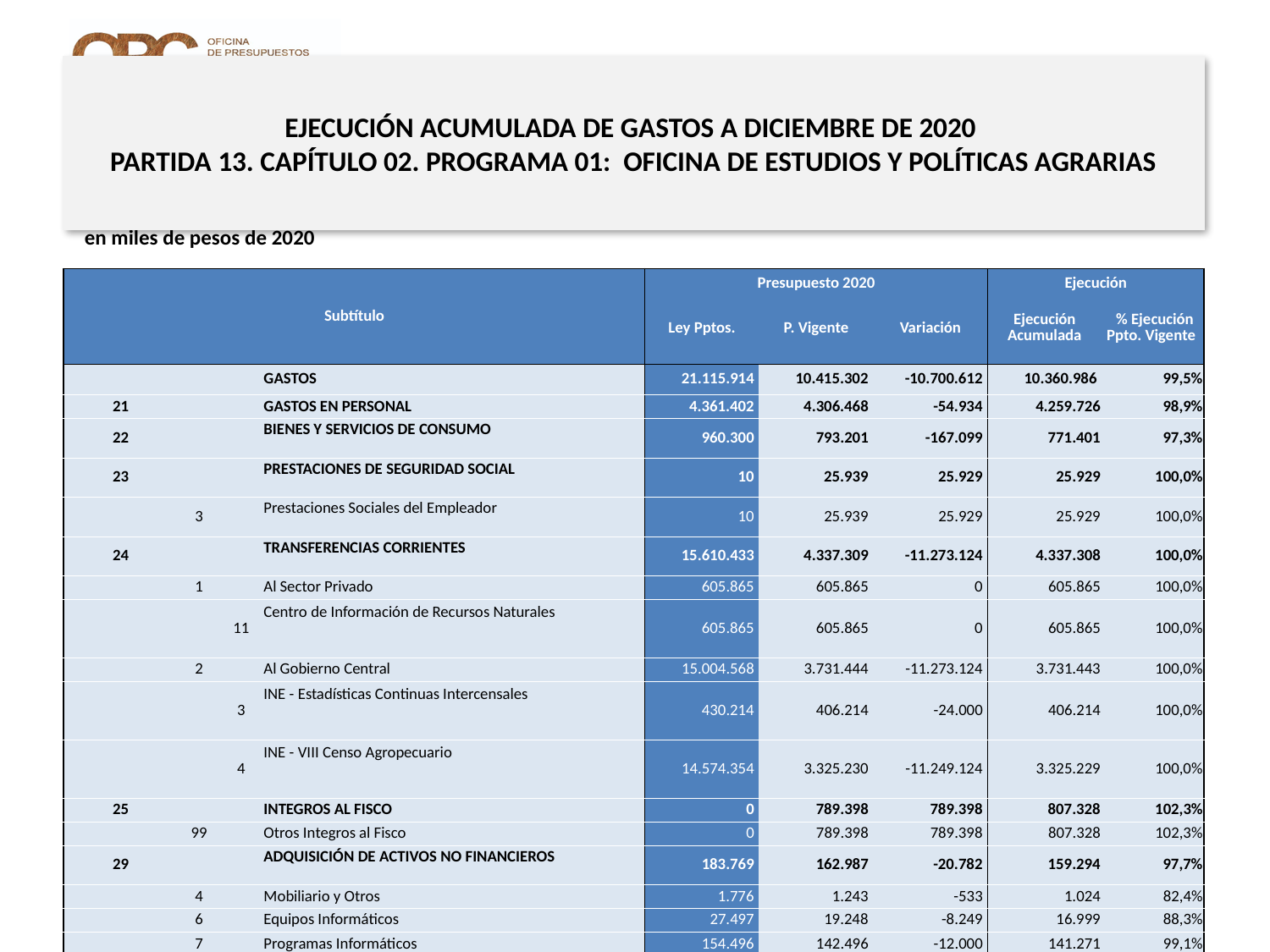

# EJECUCIÓN ACUMULADA DE GASTOS A DICIEMBRE DE 2020 PARTIDA 13. CAPÍTULO 02. PROGRAMA 01:  OFICINA DE ESTUDIOS Y POLÍTICAS AGRARIAS
en miles de pesos de 2020
| Subtítulo |  |  |  | Presupuesto 2020 |  |  | Ejecución |  |
| --- | --- | --- | --- | --- | --- | --- | --- | --- |
|  |  |  |  | Ley Pptos. | P. Vigente | Variación | Ejecución Acumulada | % Ejecución Ppto. Vigente |
|  |  |  | GASTOS | 21.115.914 | 10.415.302 | -10.700.612 | 10.360.986 | 99,5% |
| 21 |  |  | GASTOS EN PERSONAL | 4.361.402 | 4.306.468 | -54.934 | 4.259.726 | 98,9% |
| 22 |  |  | BIENES Y SERVICIOS DE CONSUMO | 960.300 | 793.201 | -167.099 | 771.401 | 97,3% |
| 23 |  |  | PRESTACIONES DE SEGURIDAD SOCIAL | 10 | 25.939 | 25.929 | 25.929 | 100,0% |
|  | 3 |  | Prestaciones Sociales del Empleador | 10 | 25.939 | 25.929 | 25.929 | 100,0% |
| 24 |  |  | TRANSFERENCIAS CORRIENTES | 15.610.433 | 4.337.309 | -11.273.124 | 4.337.308 | 100,0% |
|  | 1 |  | Al Sector Privado | 605.865 | 605.865 | 0 | 605.865 | 100,0% |
|  |  | 11 | Centro de Información de Recursos Naturales | 605.865 | 605.865 | 0 | 605.865 | 100,0% |
|  | 2 |  | Al Gobierno Central | 15.004.568 | 3.731.444 | -11.273.124 | 3.731.443 | 100,0% |
|  |  | 3 | INE - Estadísticas Continuas Intercensales | 430.214 | 406.214 | -24.000 | 406.214 | 100,0% |
|  |  | 4 | INE - VIII Censo Agropecuario | 14.574.354 | 3.325.230 | -11.249.124 | 3.325.229 | 100,0% |
| 25 |  |  | INTEGROS AL FISCO | 0 | 789.398 | 789.398 | 807.328 | 102,3% |
|  | 99 |  | Otros Integros al Fisco | 0 | 789.398 | 789.398 | 807.328 | 102,3% |
| 29 |  |  | ADQUISICIÓN DE ACTIVOS NO FINANCIEROS | 183.769 | 162.987 | -20.782 | 159.294 | 97,7% |
|  | 4 |  | Mobiliario y Otros | 1.776 | 1.243 | -533 | 1.024 | 82,4% |
|  | 6 |  | Equipos Informáticos | 27.497 | 19.248 | -8.249 | 16.999 | 88,3% |
|  | 7 |  | Programas Informáticos | 154.496 | 142.496 | -12.000 | 141.271 | 99,1% |
Nota: Para el cálculo del presupuesto vigente, así como para determinar la ejecución acumulada, no se incluyó: el subtítulo 25.99 “Otros Íntegros al Fisco” por cuanto corresponden a movimientos contables derivados de una instrucción administrativa aplicada por Dipres a partir del mes de abril.
Fuente: Elaboración propia en base  a Informes de ejecución presupuestaria mensual de DIPRES
10